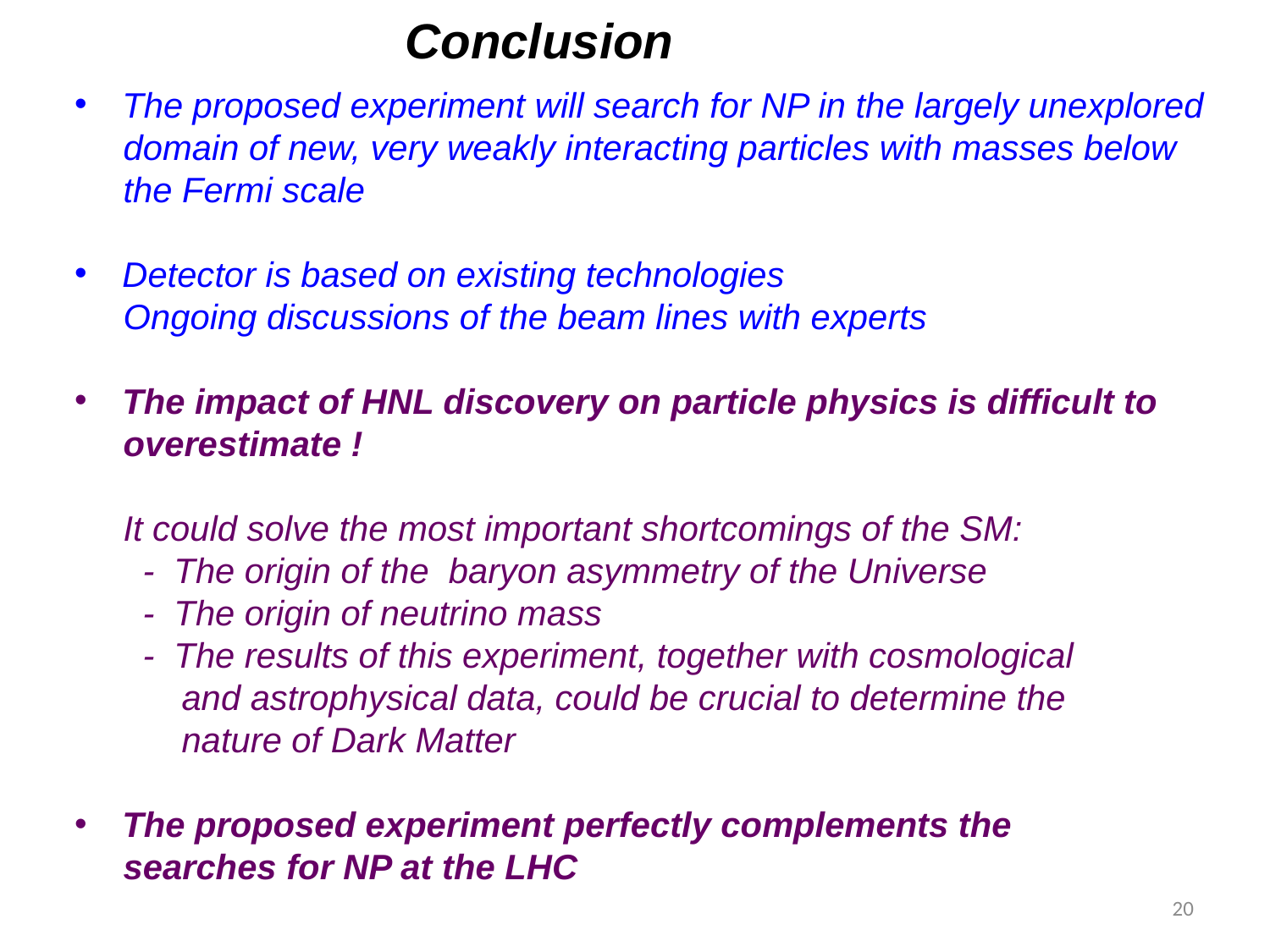

Conclusion
The proposed experiment will search for NP in the largely unexplored
     domain of new, very weakly interacting particles with masses below
     the Fermi scale

Detector is based on existing technologies
     Ongoing discussions of the beam lines with experts

The impact of HNL discovery on particle physics is difficult to
     overestimate !

     It could solve the most important shortcomings of the SM:
       -  The origin of the  baryon asymmetry of the Universe
       -  The origin of neutrino mass
       -  The results of this experiment, together with cosmological
           and astrophysical data, could be crucial to determine the
           nature of Dark Matter

The proposed experiment perfectly complements the
     searches for NP at the LHC
20